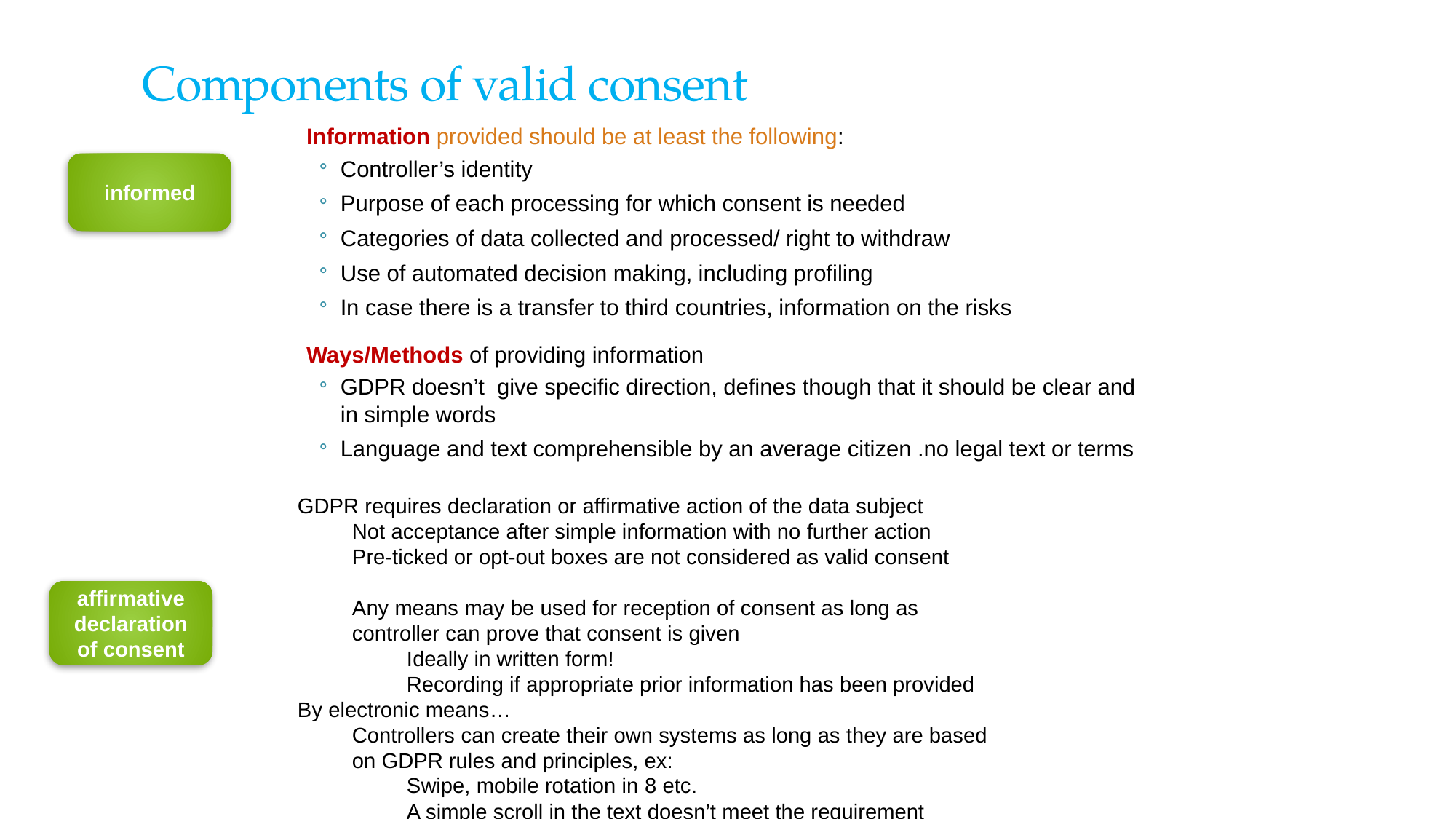

# Components of valid consent
Information provided should be at least the following:
Controller’s identity
Purpose of each processing for which consent is needed
Categories of data collected and processed/ right to withdraw
Use of automated decision making, including profiling
In case there is a transfer to third countries, information on the risks
Ways/Methods of providing information
GDPR doesn’t  give specific direction, defines though that it should be clear and in simple words
Language and text comprehensible by an average citizen .no legal text or terms

informed
GDPR requires declaration or affirmative action of the data subject
Not acceptance after simple information with no further action
Pre-ticked or opt-out boxes are not considered as valid consent

Any means may be used for reception of consent as long as controller can prove that consent is given
Ideally in written form!
Recording if appropriate prior information has been provided
By electronic means…
Controllers can create their own systems as long as they are based on GDPR rules and principles, ex:
Swipe, mobile rotation in 8 etc.
A simple scroll in the text doesn’t meet the requirement
affirmative declaration of consent